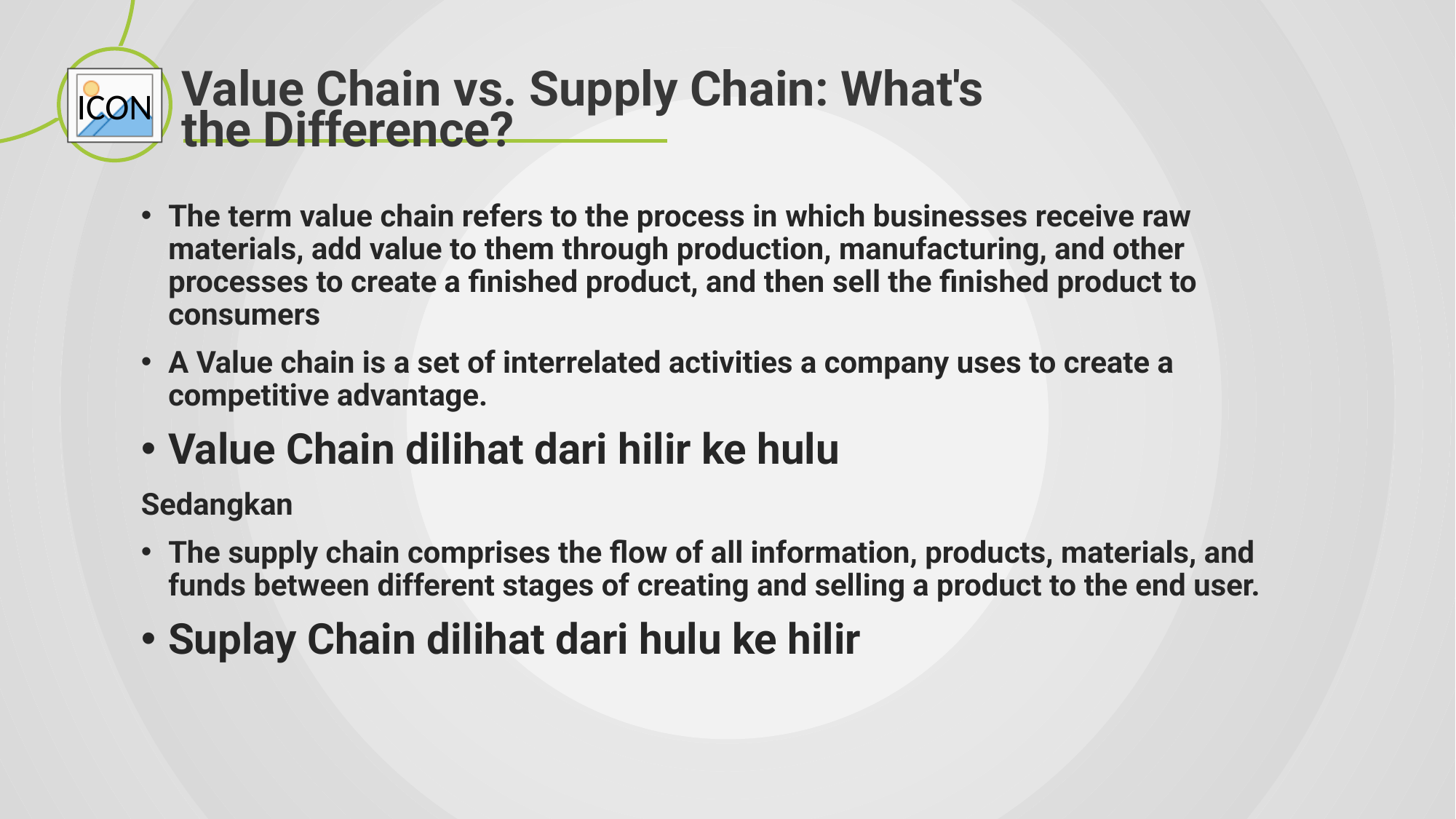

Value Chain vs. Supply Chain: What's the Difference?

The term value chain refers to the process in which businesses receive raw materials, add value to them through production, manufacturing, and other processes to create a finished product, and then sell the finished product to consumers
A Value chain is a set of interrelated activities a company uses to create a competitive advantage.
Value Chain dilihat dari hilir ke hulu
Sedangkan
The supply chain comprises the flow of all information, products, materials, and funds between different stages of creating and selling a product to the end user.
Suplay Chain dilihat dari hulu ke hilir